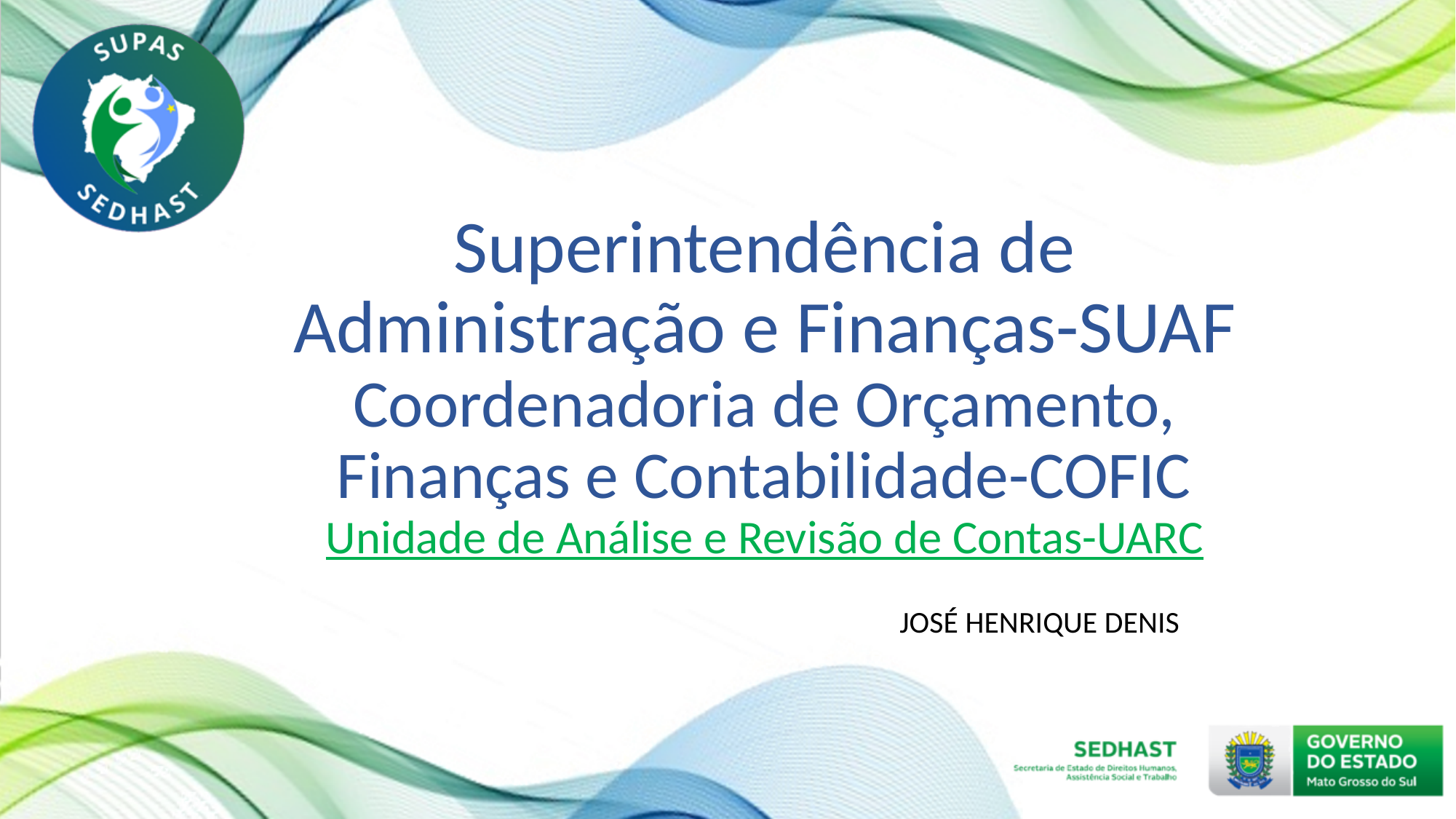

# Superintendência de Administração e Finanças-SUAF Coordenadoria de Orçamento, Finanças e Contabilidade-COFIC Unidade de Análise e Revisão de Contas-UARC
JOSÉ HENRIQUE DENIS